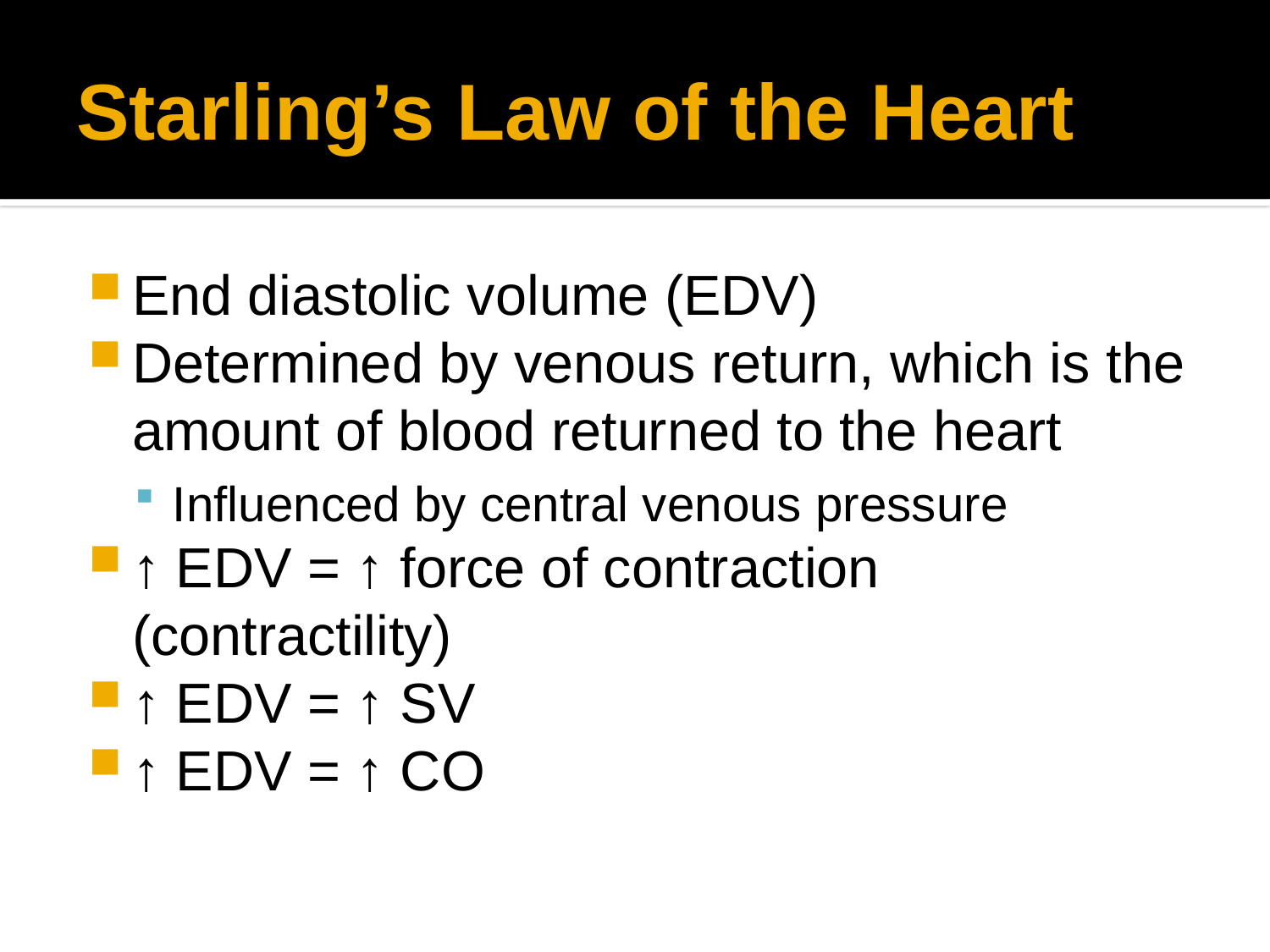

# Starling’s Law of the Heart
End diastolic volume (EDV)
Determined by venous return, which is the amount of blood returned to the heart
Influenced by central venous pressure
↑ EDV = ↑ force of contraction (contractility)
↑ EDV = ↑ SV
↑ EDV = ↑ CO